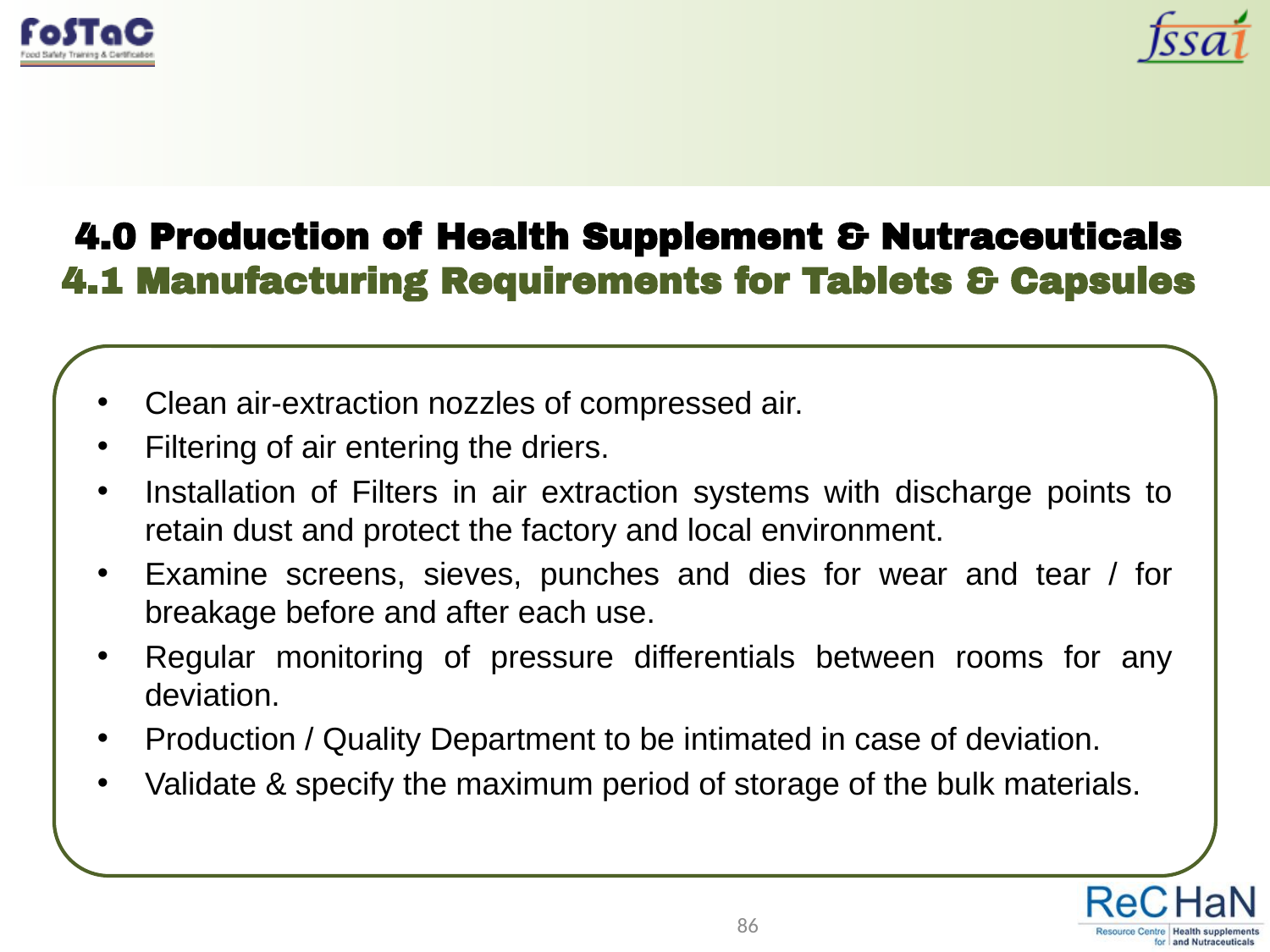

# 4.0 Production of Health Supplement & Nutraceuticals 4.1 Manufacturing Requirements for Tablets & Capsules

Clean air-extraction nozzles of compressed air.
Filtering of air entering the driers.
Installation of Filters in air extraction systems with discharge points to retain dust and protect the factory and local environment.
Examine screens, sieves, punches and dies for wear and tear / for breakage before and after each use.
Regular monitoring of pressure differentials between rooms for any deviation.
Production / Quality Department to be intimated in case of deviation.
Validate & specify the maximum period of storage of the bulk materials.
86